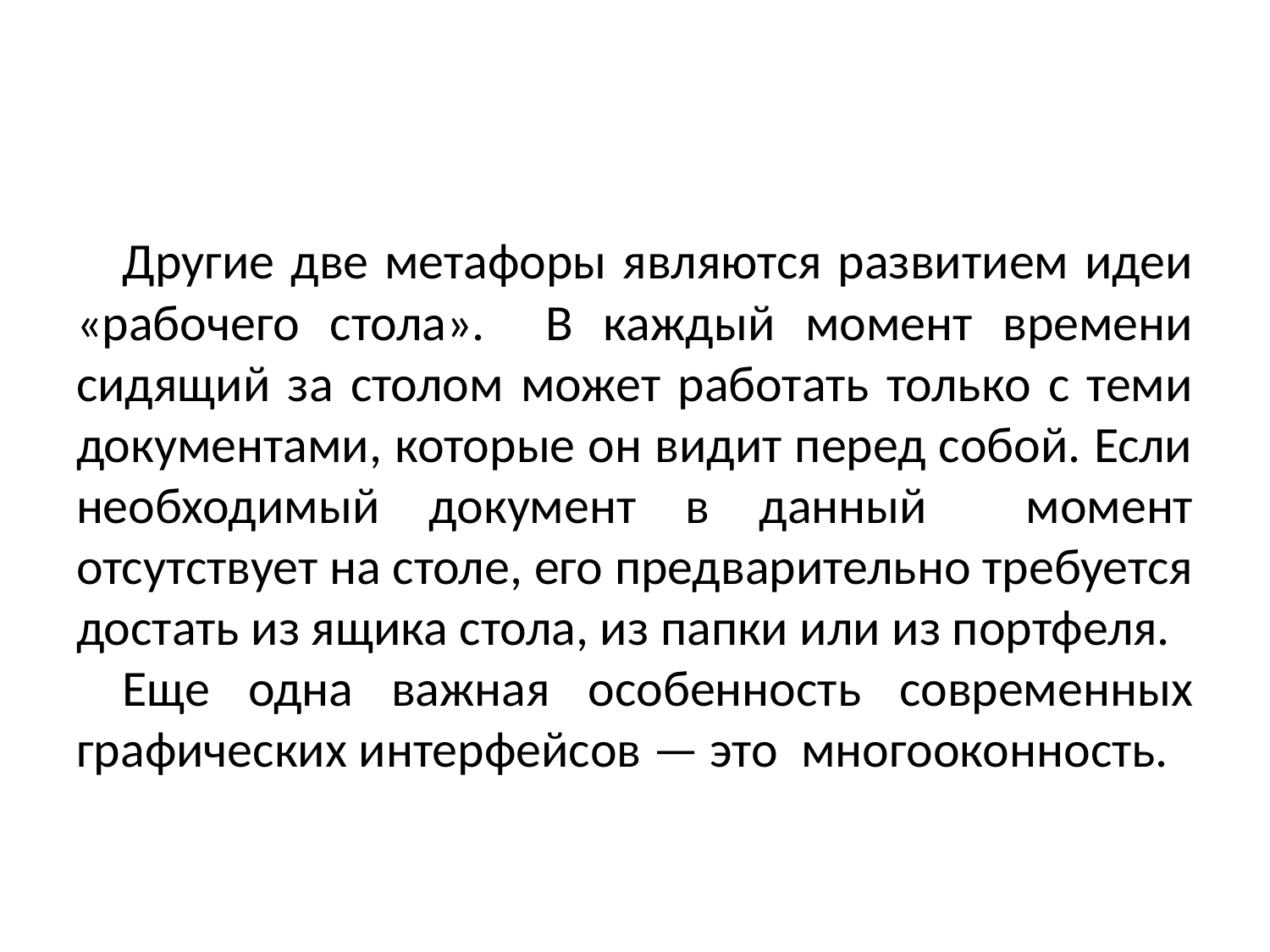

#
Другие две метафоры являются развитием идеи «рабочего стола».  В каждый момент времени сидящий за столом может работать только с теми документами, которые он видит перед собой. Если необходимый документ в данный  момент отсутствует на столе, его предварительно требуется достать из ящика стола, из папки или из портфеля.
Еще одна важная особенность современных графических интерфейсов — это  многооконность.